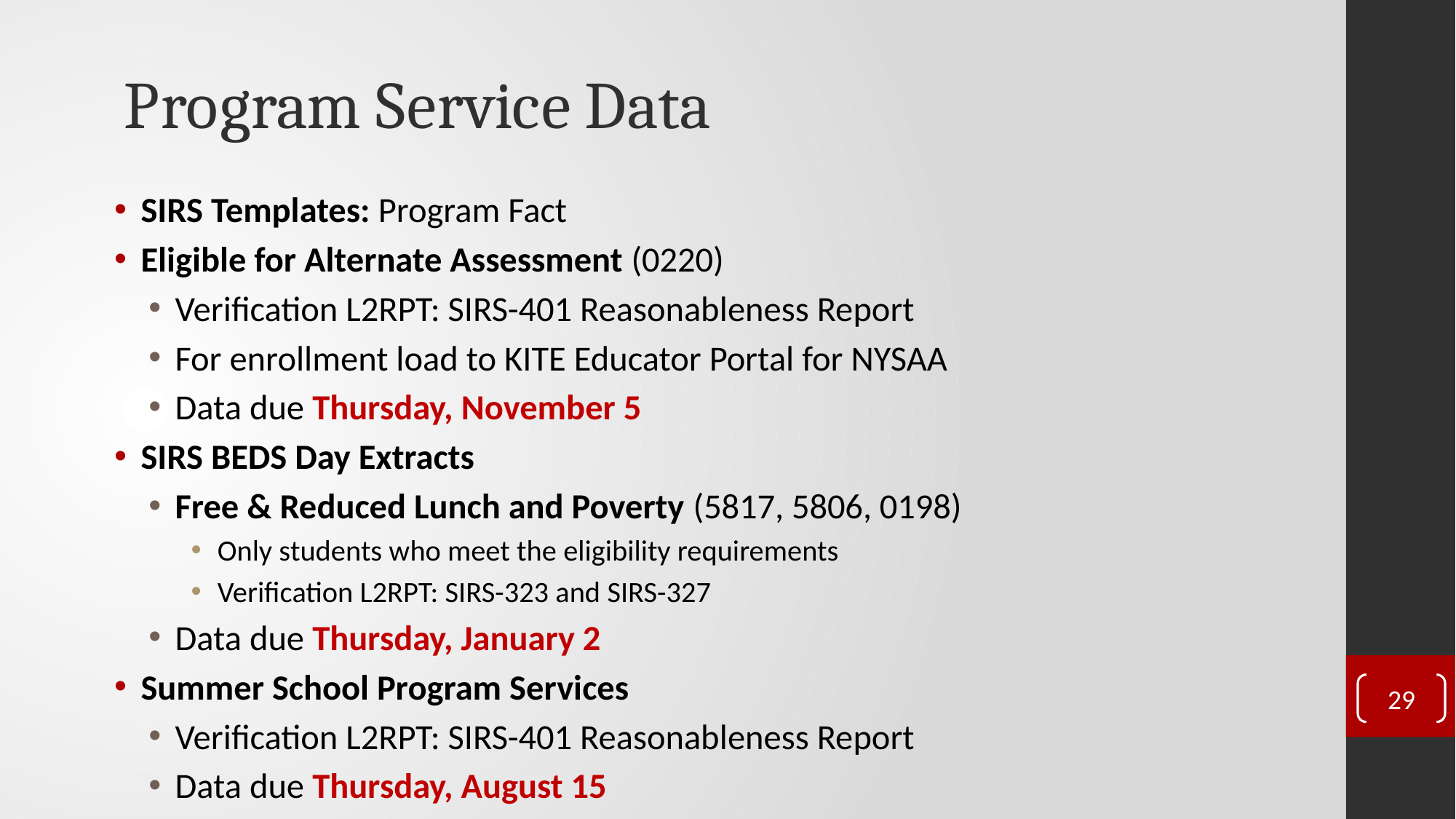

# Program Service Data

SIRS Templates: Program Fact
Eligible for Alternate Assessment (0220)
Verification L2RPT: SIRS-401 Reasonableness Report
For enrollment load to KITE Educator Portal for NYSAA
Data due Thursday, November 5
SIRS BEDS Day Extracts
Free & Reduced Lunch and Poverty (5817, 5806, 0198)
Only students who meet the eligibility requirements
Verification L2RPT: SIRS-323 and SIRS-327
Data due Thursday, January 2
Summer School Program Services
Verification L2RPT: SIRS-401 Reasonableness Report
Data due Thursday, August 15

29